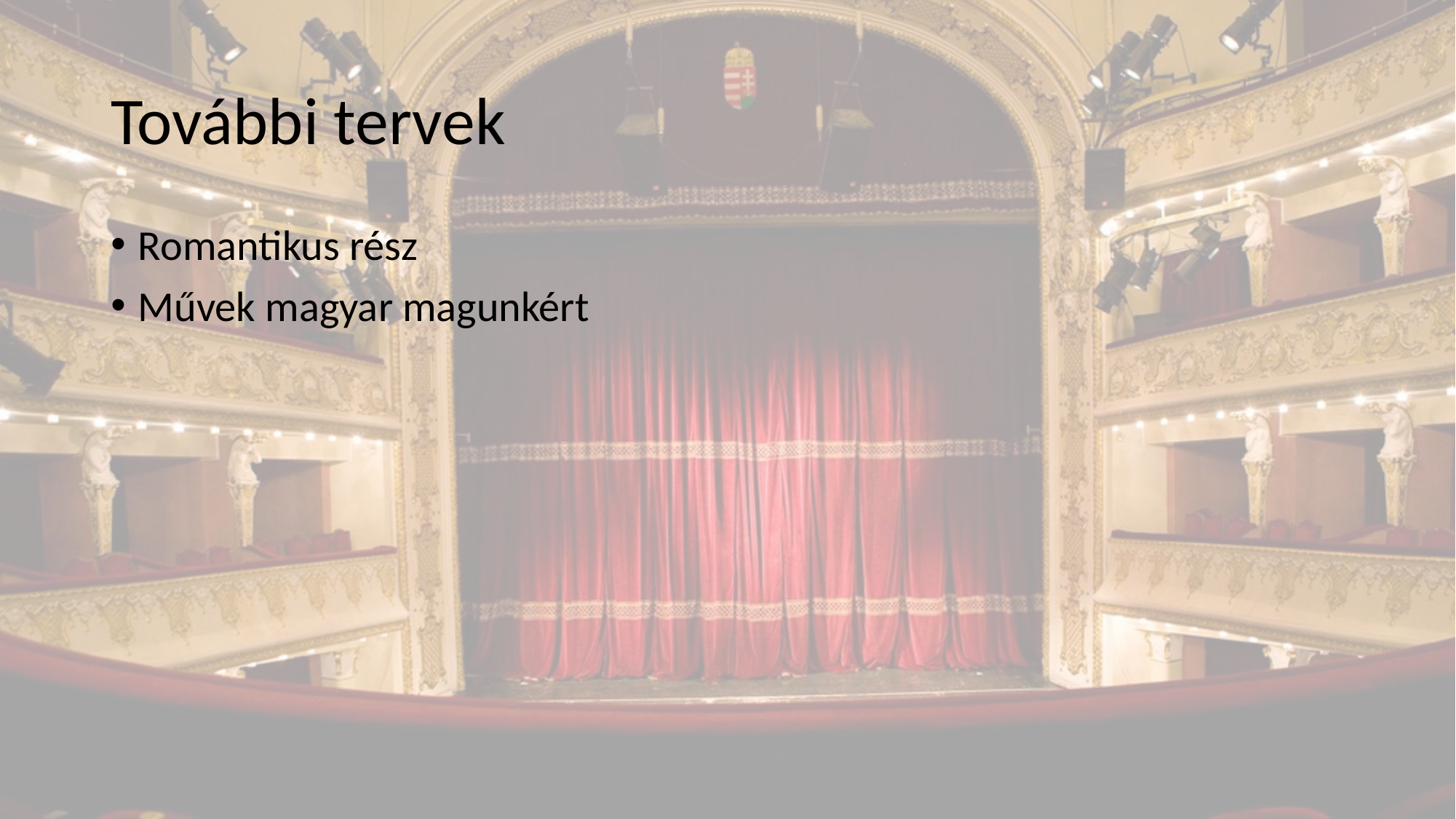

# További tervek
Romantikus rész
Művek magyar magunkért